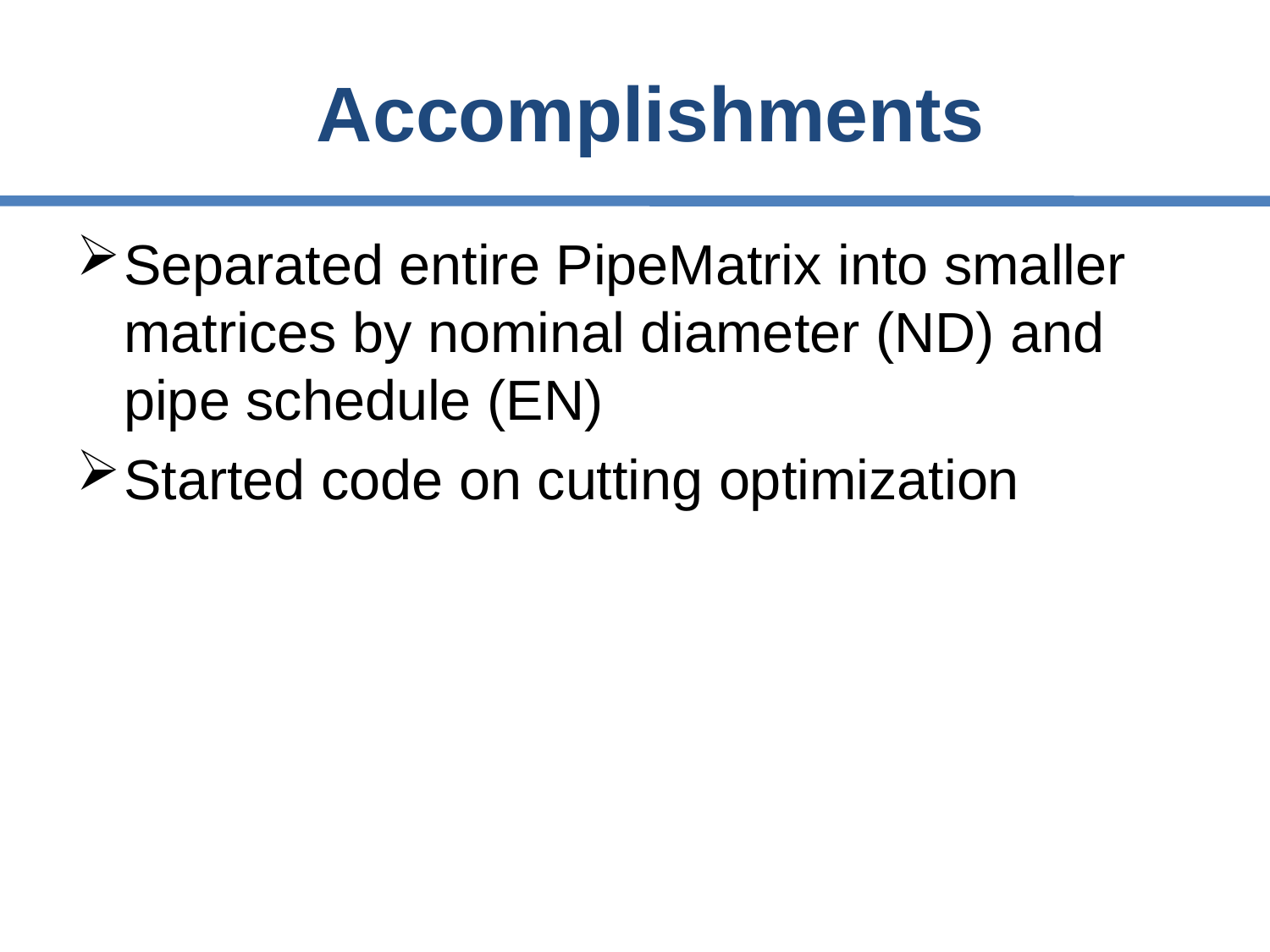

# Accomplishments
Separated entire PipeMatrix into smaller matrices by nominal diameter (ND) and pipe schedule (EN)
Started code on cutting optimization